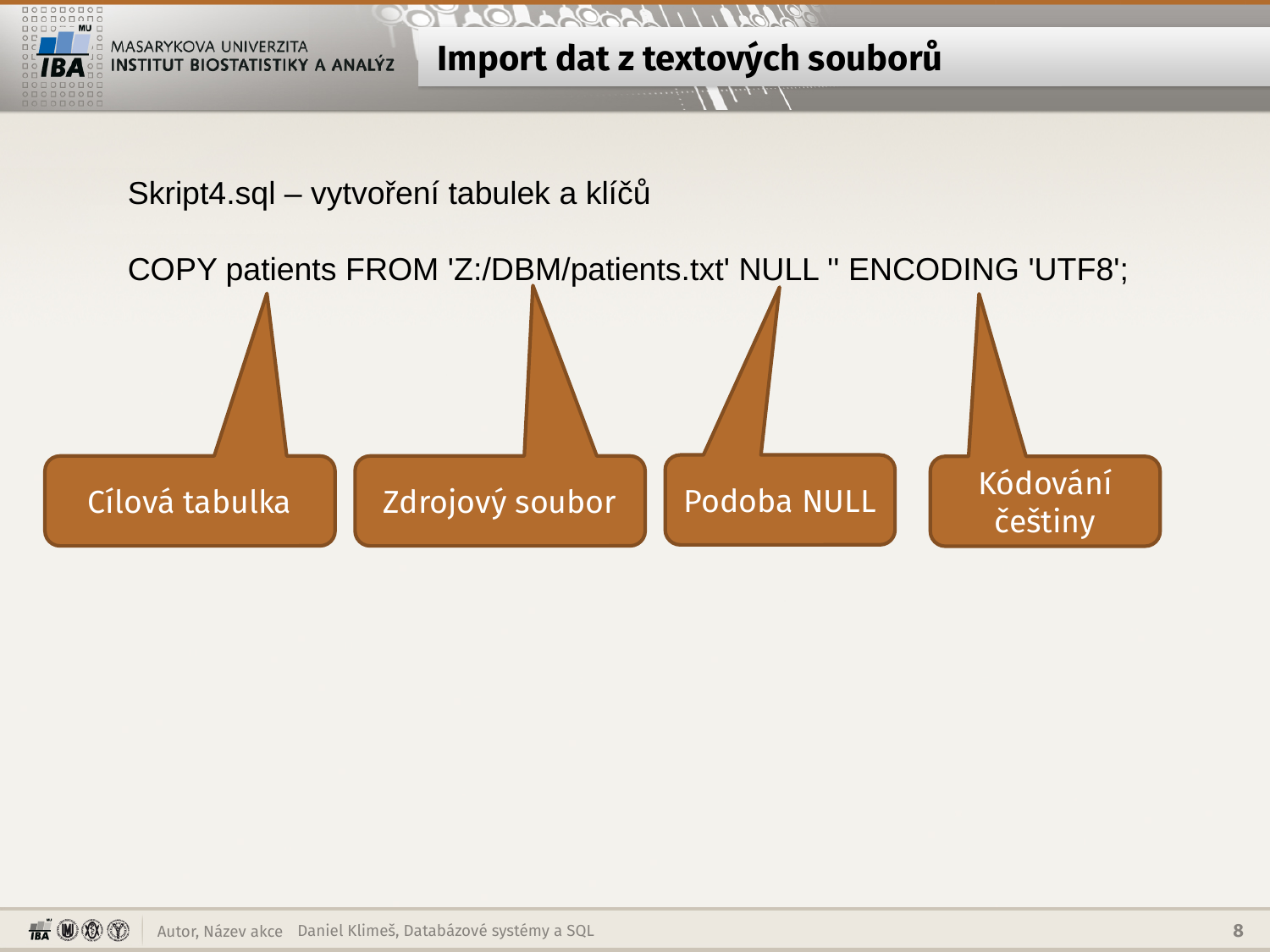

# Import dat z textových souborů
Skript4.sql – vytvoření tabulek a klíčů

COPY patients FROM 'Z:/DBM/patients.txt' NULL '' ENCODING 'UTF8';
Podoba NULL
Cílová tabulka
Zdrojový soubor
Kódování češtiny
Daniel Klimeš, Databázové systémy a SQL
8